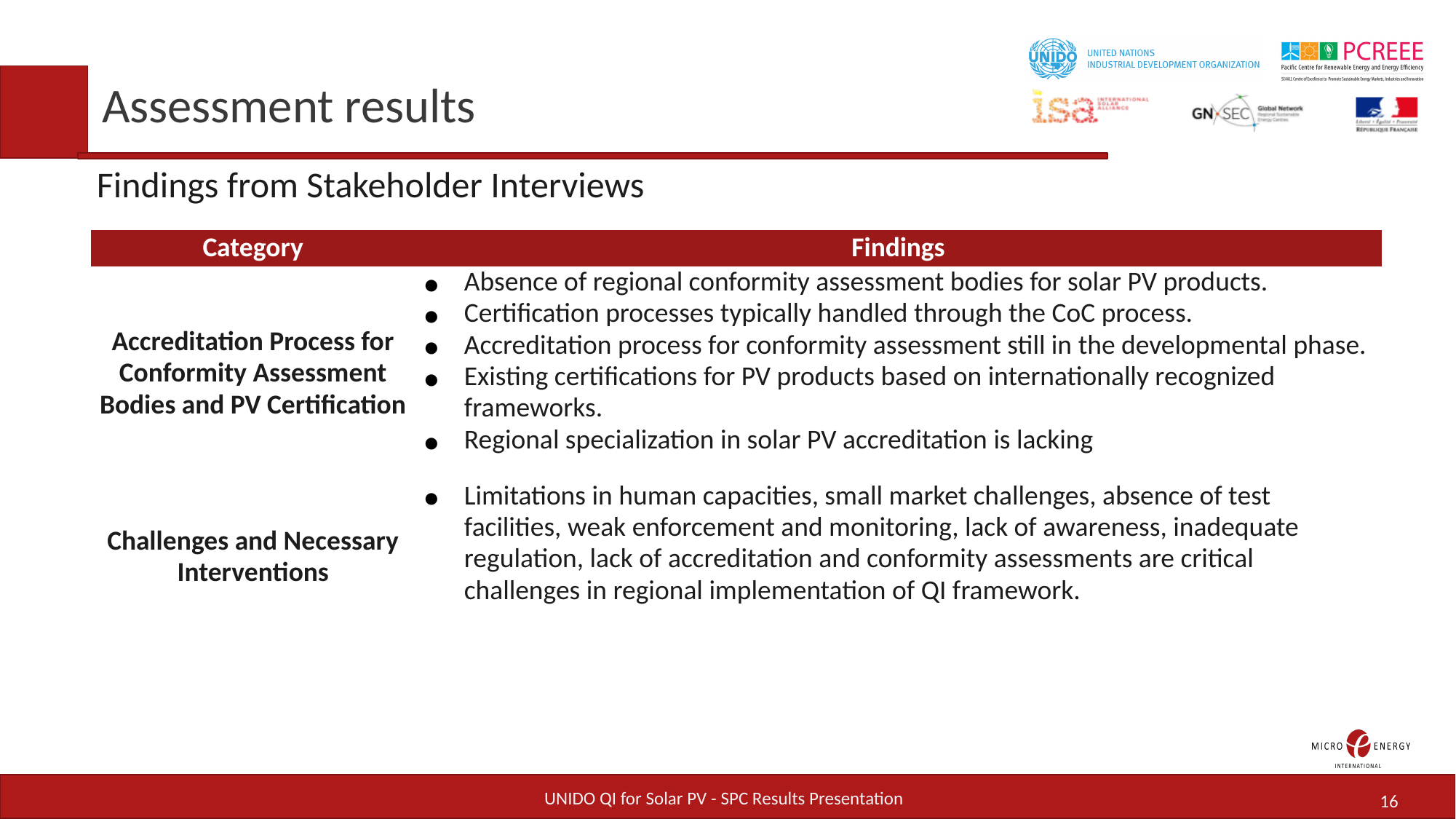

Assessment results
Findings from Stakeholder Interviews
| Category | Findings |
| --- | --- |
| Accreditation Process for Conformity Assessment Bodies and PV Certification | Absence of regional conformity assessment bodies for solar PV products. Certification processes typically handled through the CoC process. Accreditation process for conformity assessment still in the developmental phase. Existing certifications for PV products based on internationally recognized frameworks. Regional specialization in solar PV accreditation is lacking |
| Challenges and Necessary Interventions | Limitations in human capacities, small market challenges, absence of test facilities, weak enforcement and monitoring, lack of awareness, inadequate regulation, lack of accreditation and conformity assessments are critical challenges in regional implementation of QI framework. |
UNIDO QI for Solar PV - SPC Results Presentation